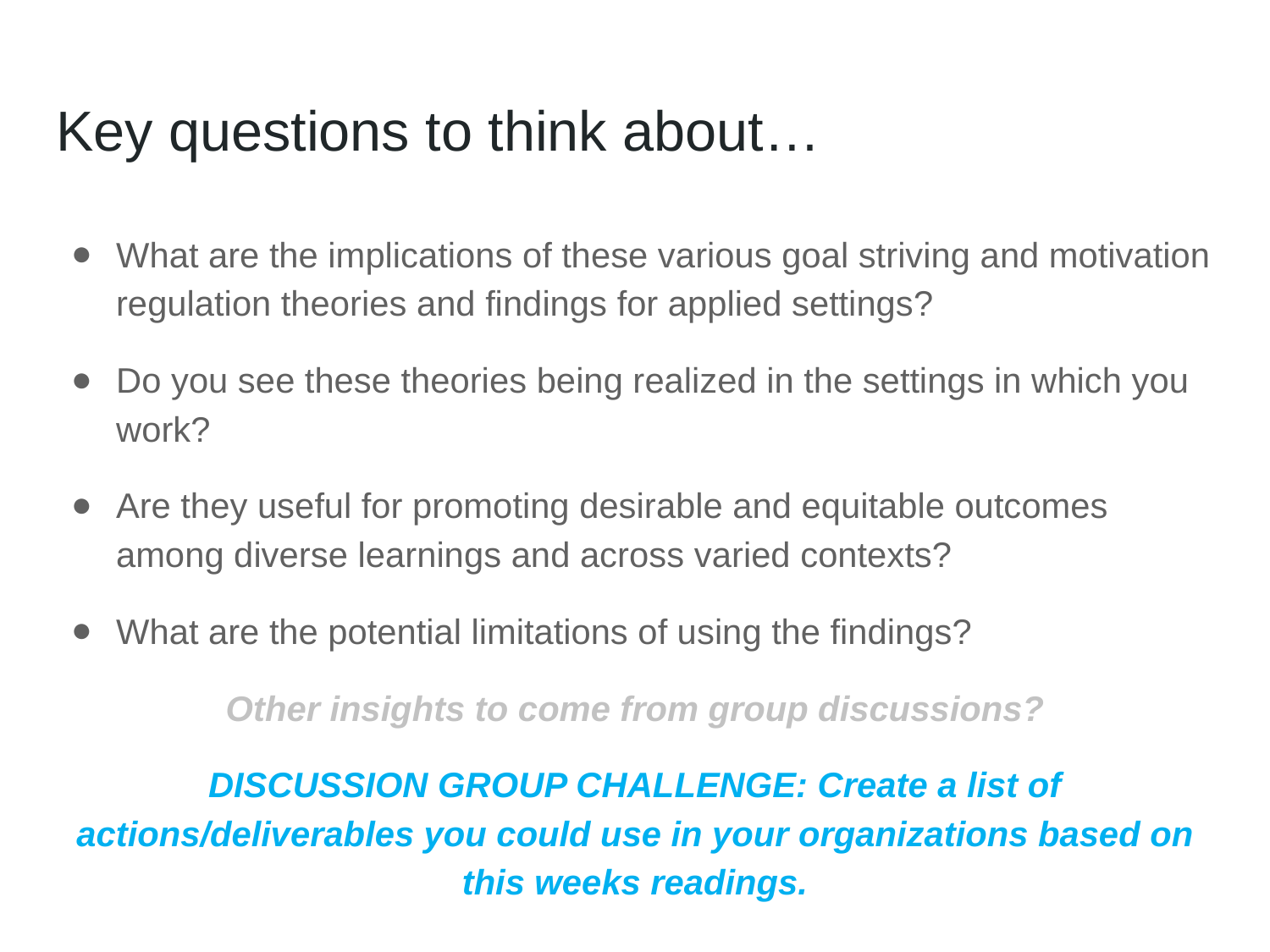

# Key questions to think about…
What are the implications of these various goal striving and motivation regulation theories and findings for applied settings?
Do you see these theories being realized in the settings in which you work?
Are they useful for promoting desirable and equitable outcomes among diverse learnings and across varied contexts?
What are the potential limitations of using the findings?
Other insights to come from group discussions?
DISCUSSION GROUP CHALLENGE: Create a list of actions/deliverables you could use in your organizations based on this weeks readings.